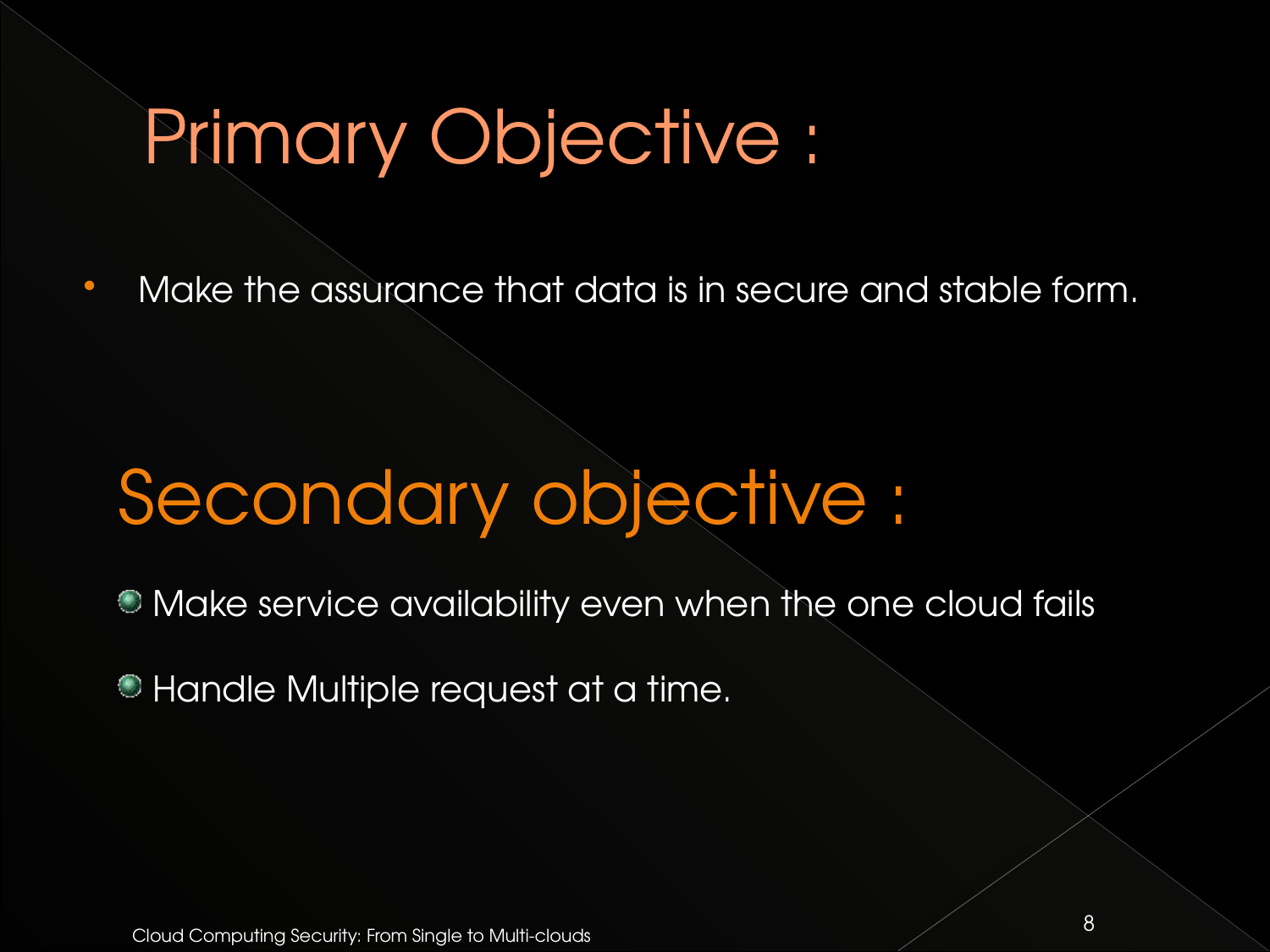

# Primary Objective :
Make the assurance that data is in secure and stable form.
Secondary objective :

 Make service availability even when the one cloud fails

 Handle Multiple request at a time.
Cloud Computing Security: From Single to Multi-clouds
8